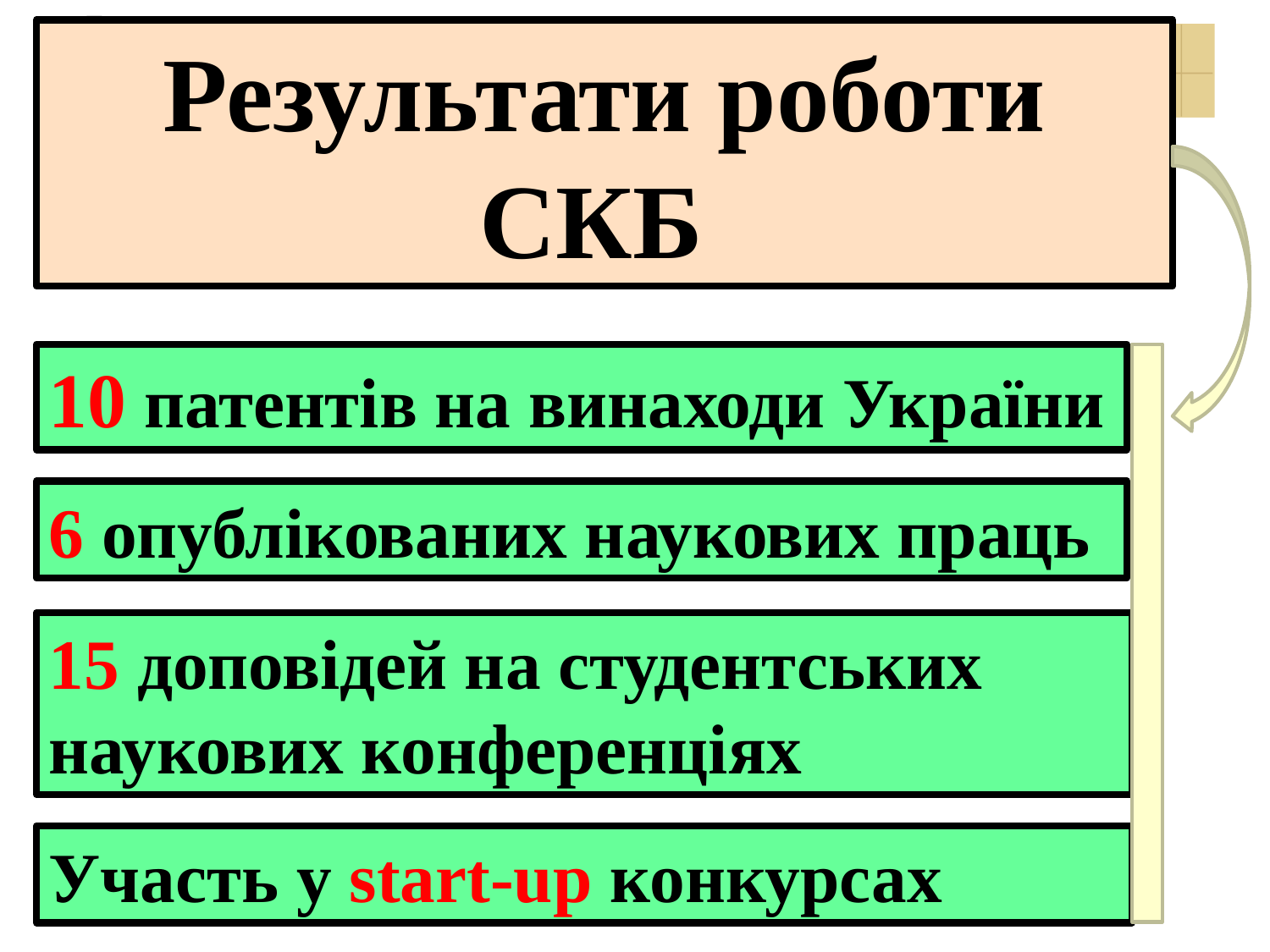

Результати роботи СКБ

10 патентів на винаходи України

6 опублікованих наукових праць
15 доповідей на студентських 	наукових конференціях
Участь у start-up конкурсах